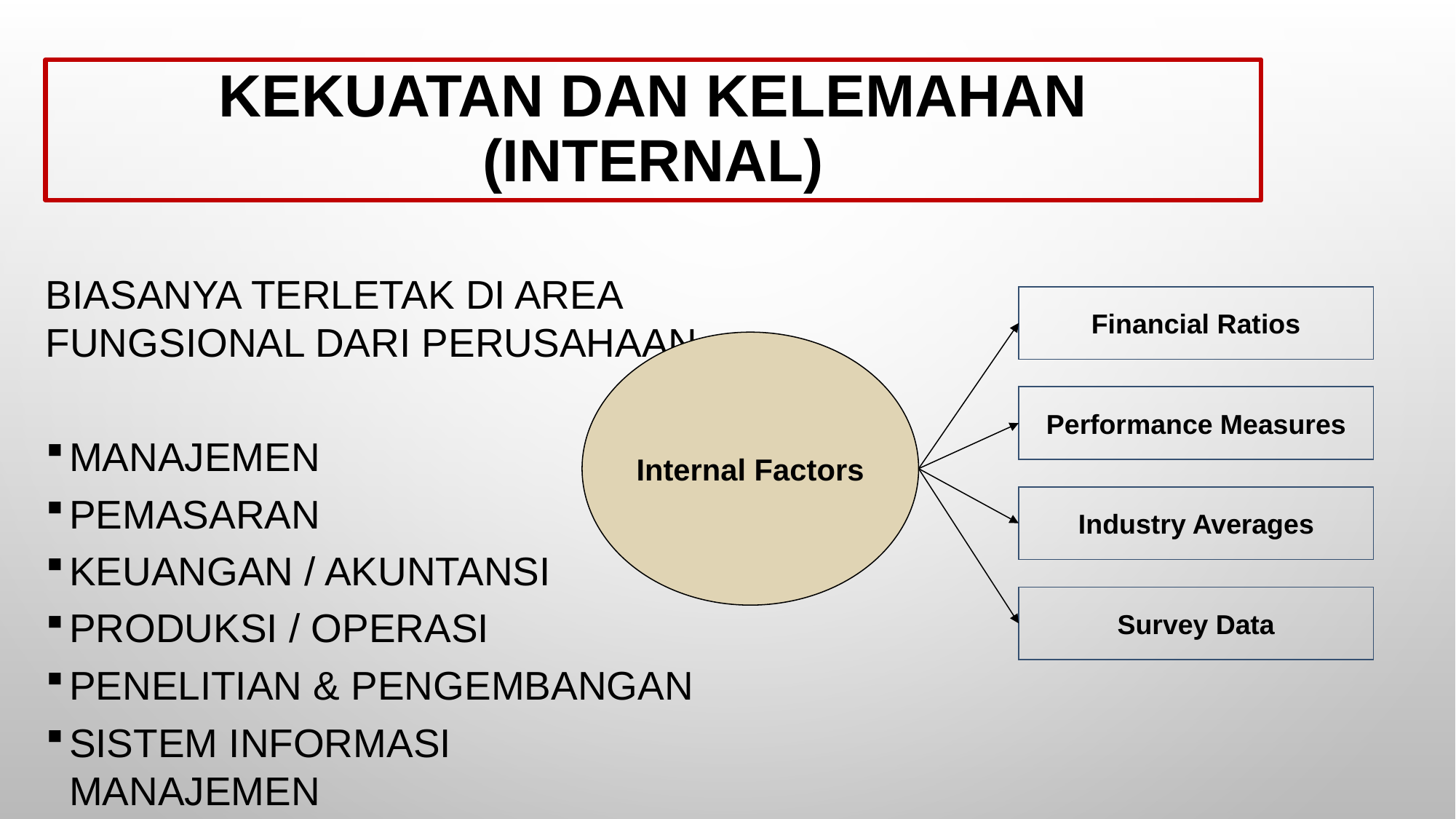

# Kekuatan dan Kelemahan (Internal)
Biasanya terletak di area fungsional dari perusahaan

Manajemen
Pemasaran
Keuangan / Akuntansi
Produksi / Operasi
Penelitian & Pengembangan
sistem Informasi Manajemen
Financial Ratios

Internal Factors
Performance Measures

Industry Averages
Survey Data